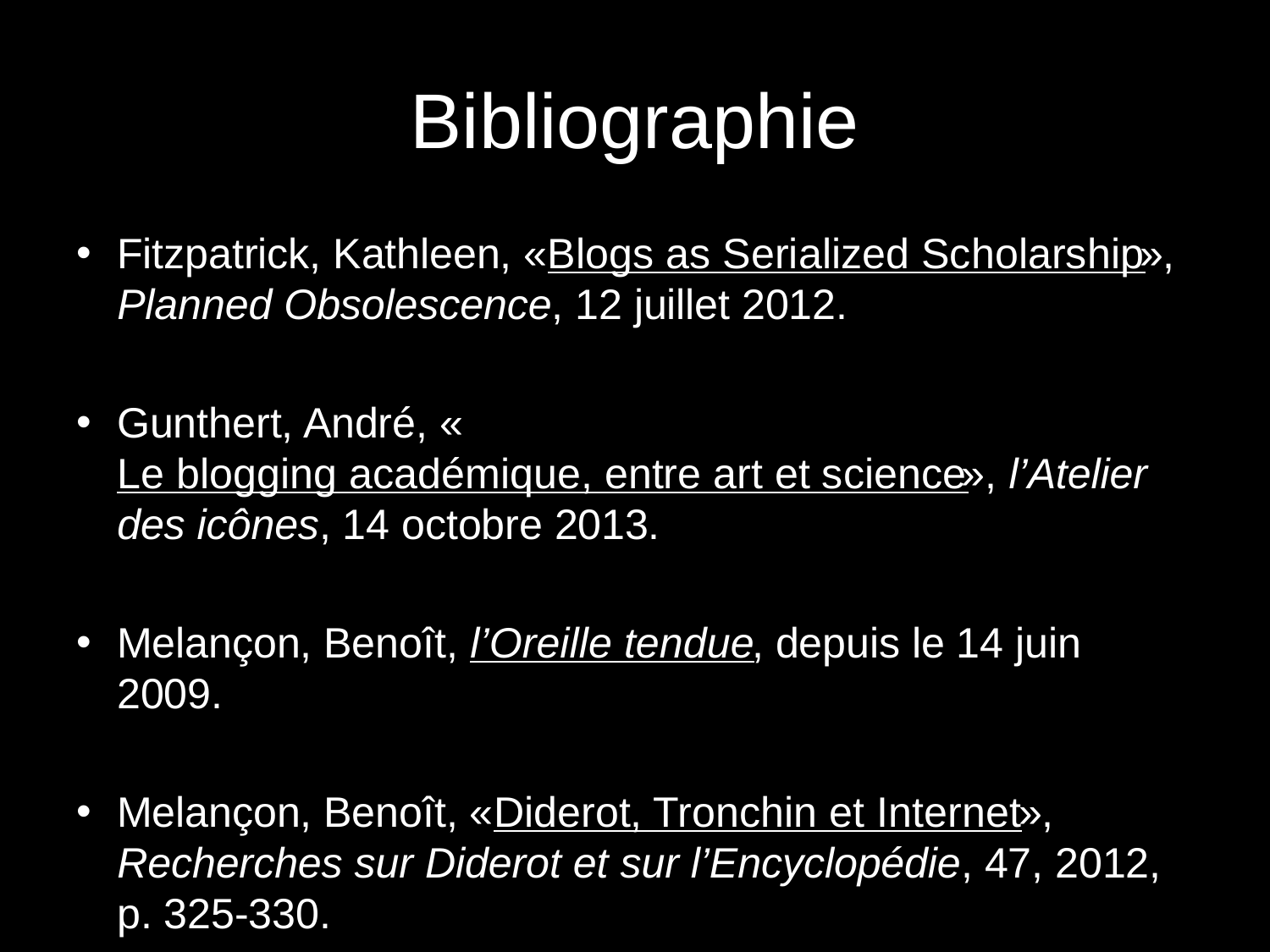

# Bibliographie
Fitzpatrick, Kathleen, «Blogs as Serialized Scholarship», Planned Obsolescence, 12 juillet 2012.

Gunthert, André, «Le blogging académique, entre art et science», l’Atelier des icônes, 14 octobre 2013.

Melançon, Benoît, l’Oreille tendue, depuis le 14 juin 2009.

Melançon, Benoît, «Diderot, Tronchin et Internet», Recherches sur Diderot et sur l’Encyclopédie, 47, 2012, p. 325-330.